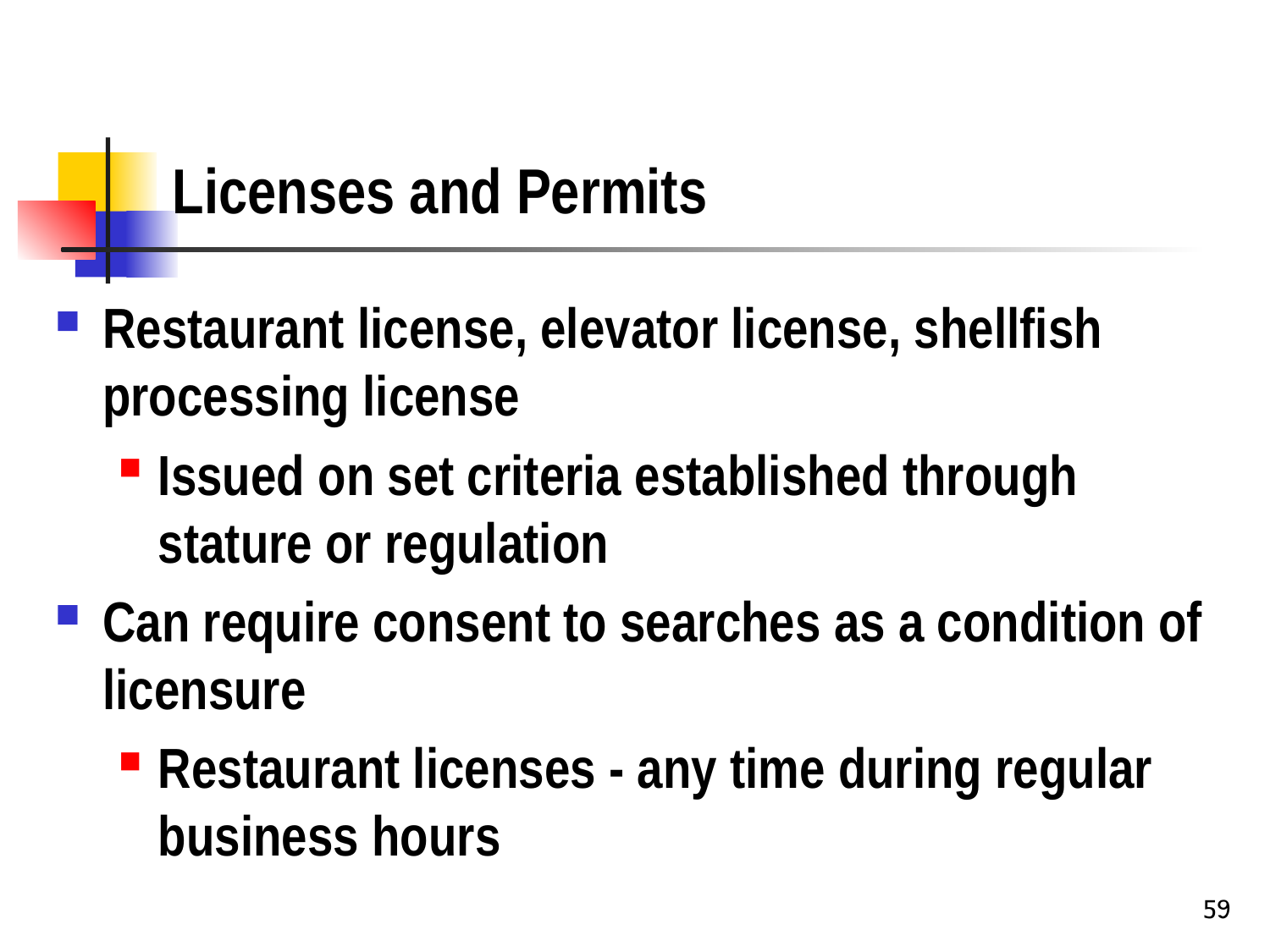

# Licenses and Permits
Restaurant license, elevator license, shellfish processing license
Issued on set criteria established through stature or regulation
Can require consent to searches as a condition of licensure
Restaurant licenses - any time during regular business hours
59